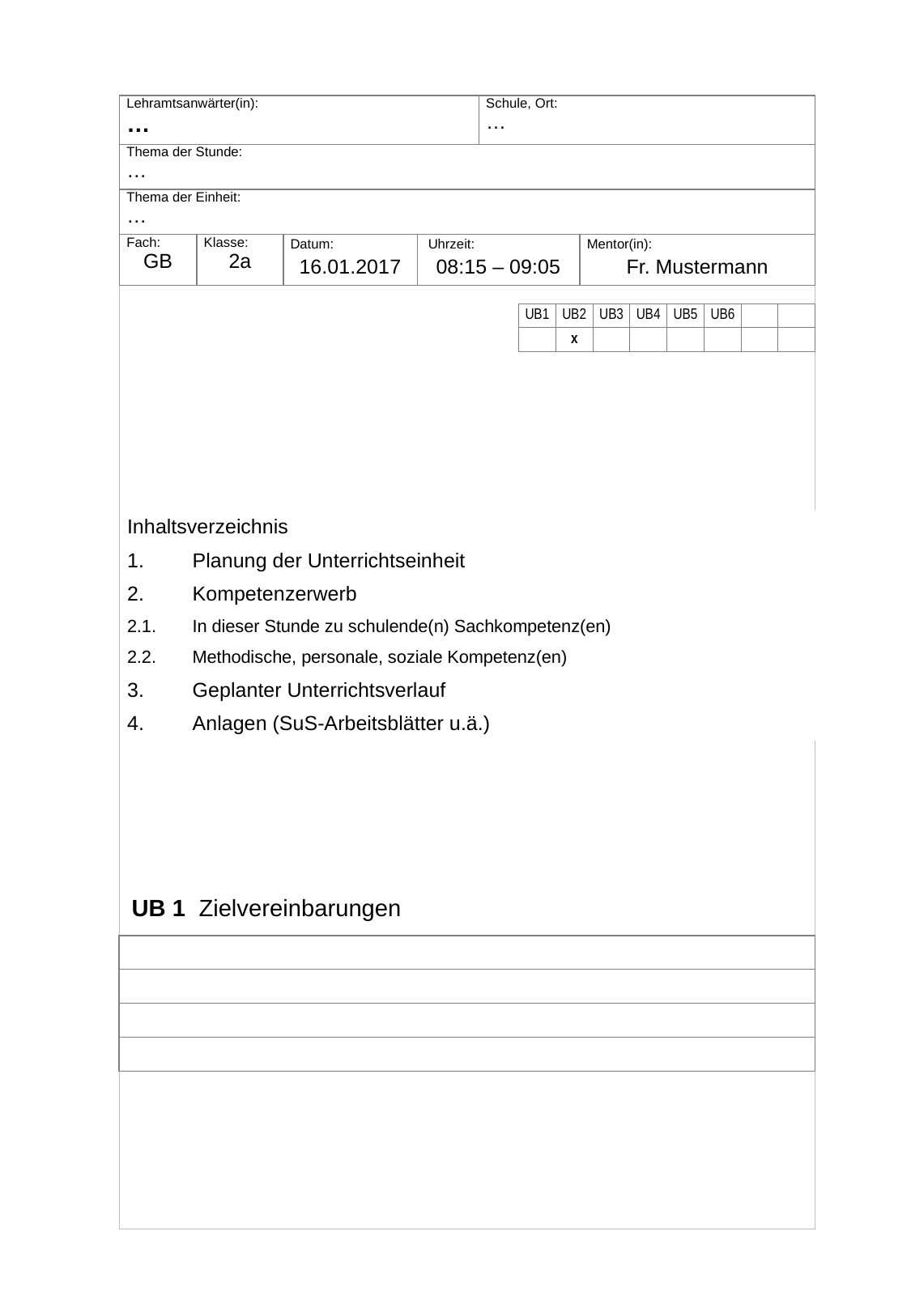

| Lehramtsanwärter(in): … |  |  |  | Schule, Ort: … |  |
| --- | --- | --- | --- | --- | --- |
| Thema der Stunde: … |  |  |  |  |  |
| Thema der Einheit: … |  |  |  |  |  |
| Fach: GB | Klasse: 2a | Datum: 16.01.2017 | Uhrzeit: 08:15 – 09:05 |  | Mentor(in): Fr. Mustermann |
| UB1 | UB2 | UB3 | UB4 | UB5 | UB6 |  |  |
| --- | --- | --- | --- | --- | --- | --- | --- |
|  | x |  |  |  |  |  |  |
| Inhaltsverzeichnis |  |
| --- | --- |
| 1. | Planung der Unterrichtseinheit |
| 2. | Kompetenzerwerb |
| 2.1. | In dieser Stunde zu schulende(n) Sachkompetenz(en) |
| 2.2. | Methodische, personale, soziale Kompetenz(en) |
| 3. | Geplanter Unterrichtsverlauf |
| 4. | Anlagen (SuS-Arbeitsblätter u.ä.) |
UB 1  Zielvereinbarungen
|  |  |  |  |  |
| --- | --- | --- | --- | --- |
|  |  |  |  |  |
|  |  |  |  |  |
|  |  |  |  |  |